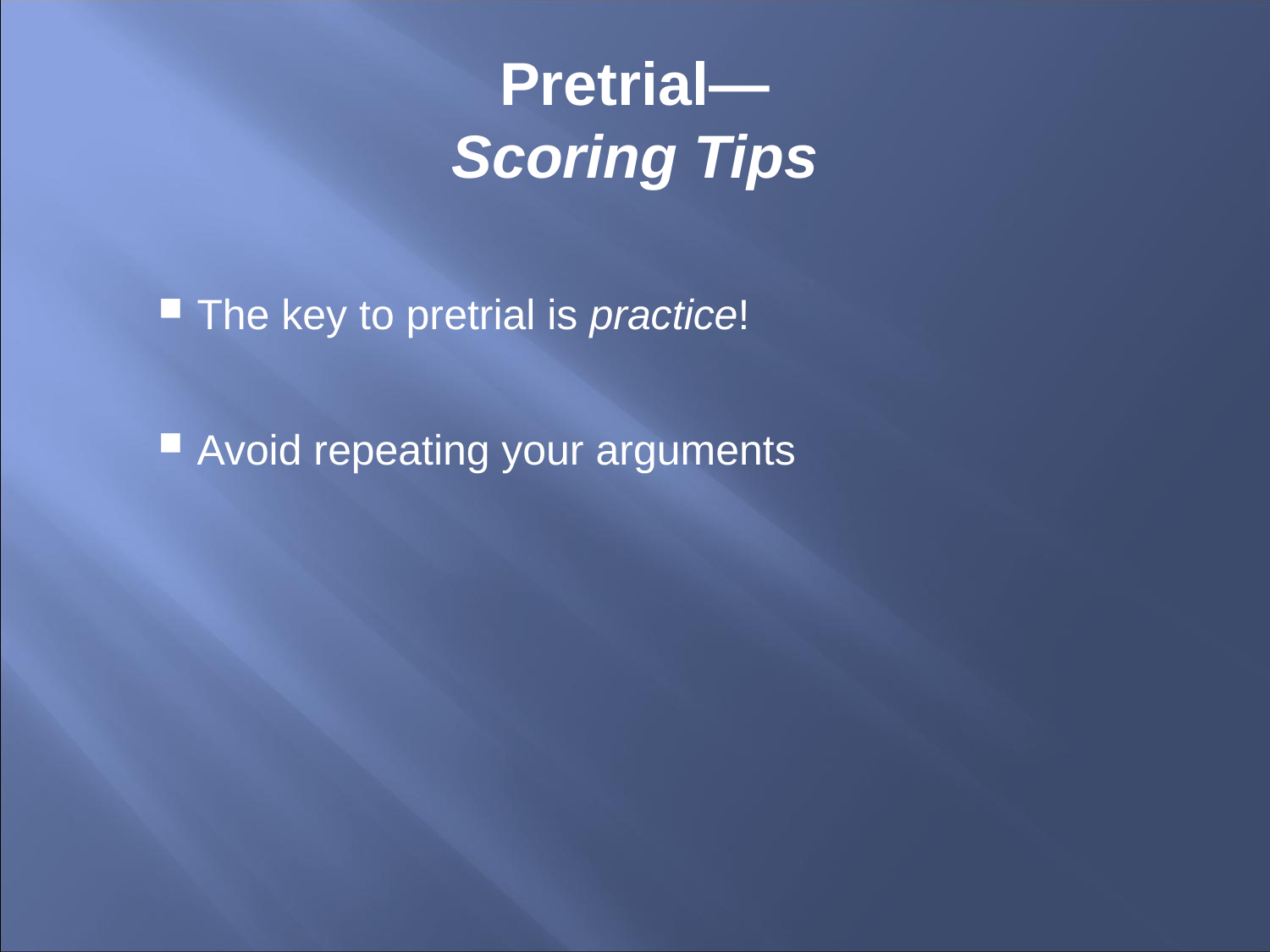

# Pretrial— Scoring Tips

The key to pretrial is practice!

Avoid repeating your arguments